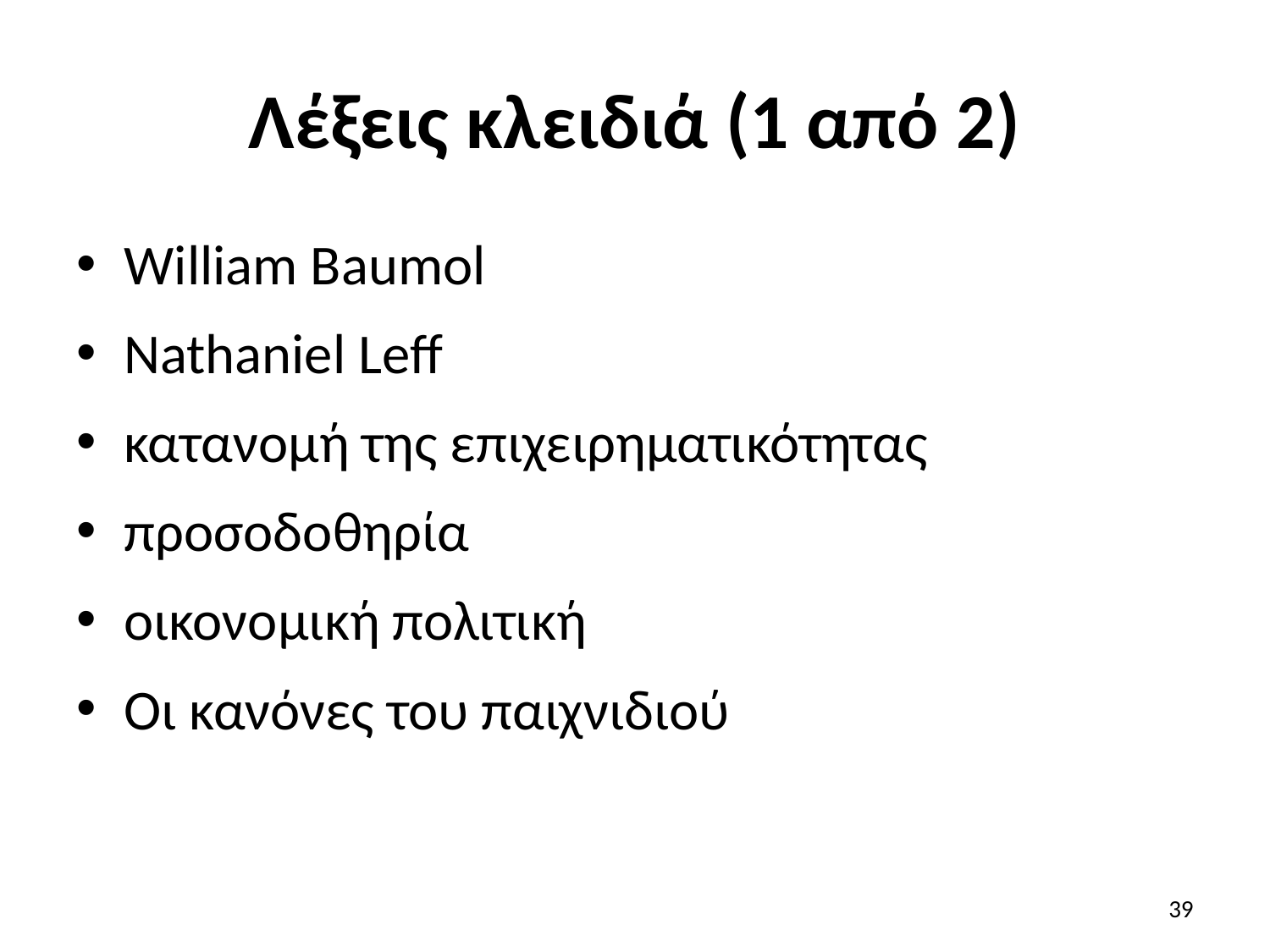

# Λέξεις κλειδιά (1 από 2)
William Baumol
Nathaniel Leff
κατανομή της επιχειρηματικότητας
προσοδοθηρία
οικονομική πολιτική
Οι κανόνες του παιχνιδιού
39